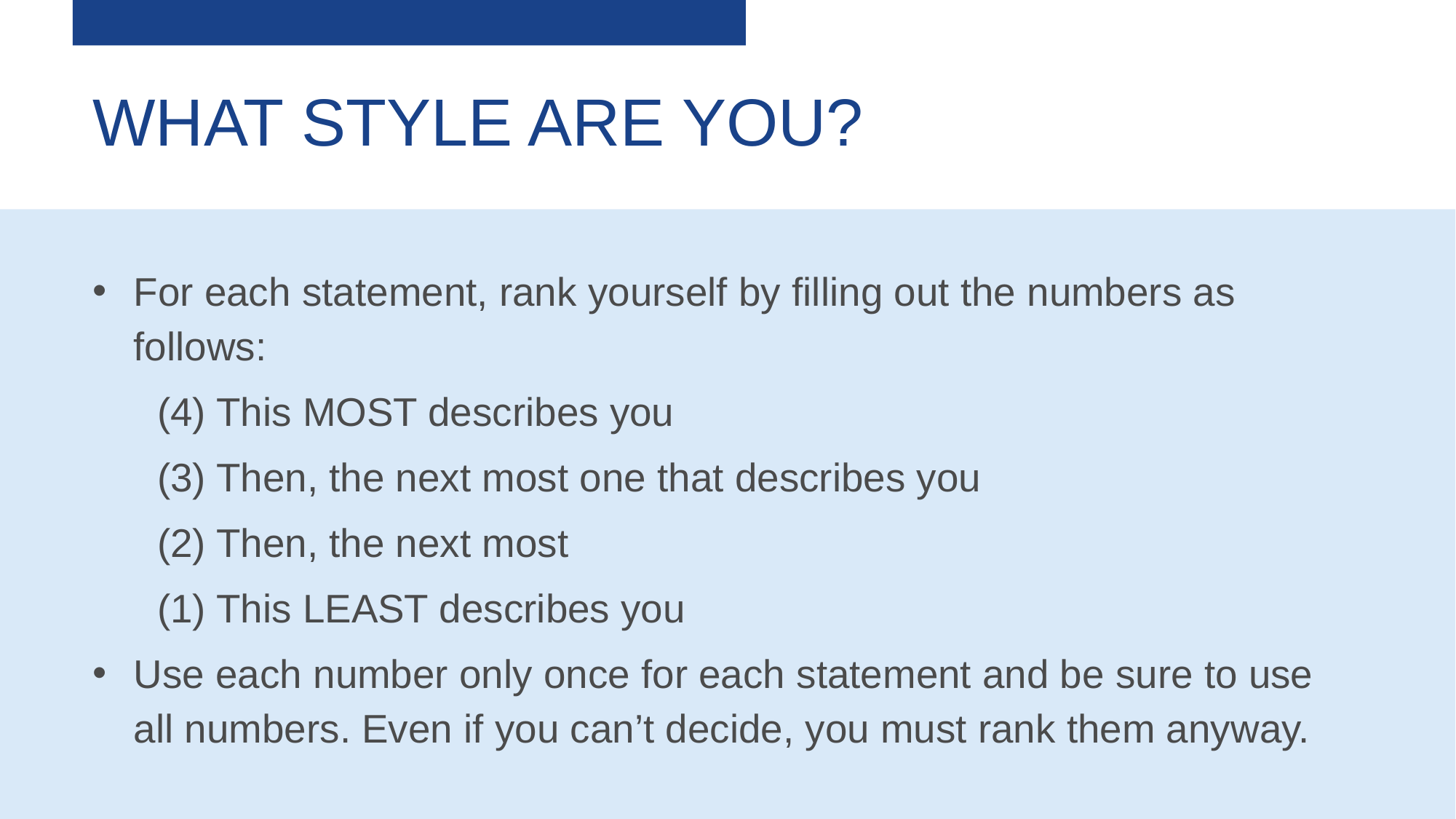

# What Style Are You?
For each statement, rank yourself by filling out the numbers as follows:
  (4) This MOST describes you
  (3) Then, the next most one that describes you
  (2) Then, the next most
  (1) This LEAST describes you
Use each number only once for each statement and be sure to use all numbers. Even if you can’t decide, you must rank them anyway.